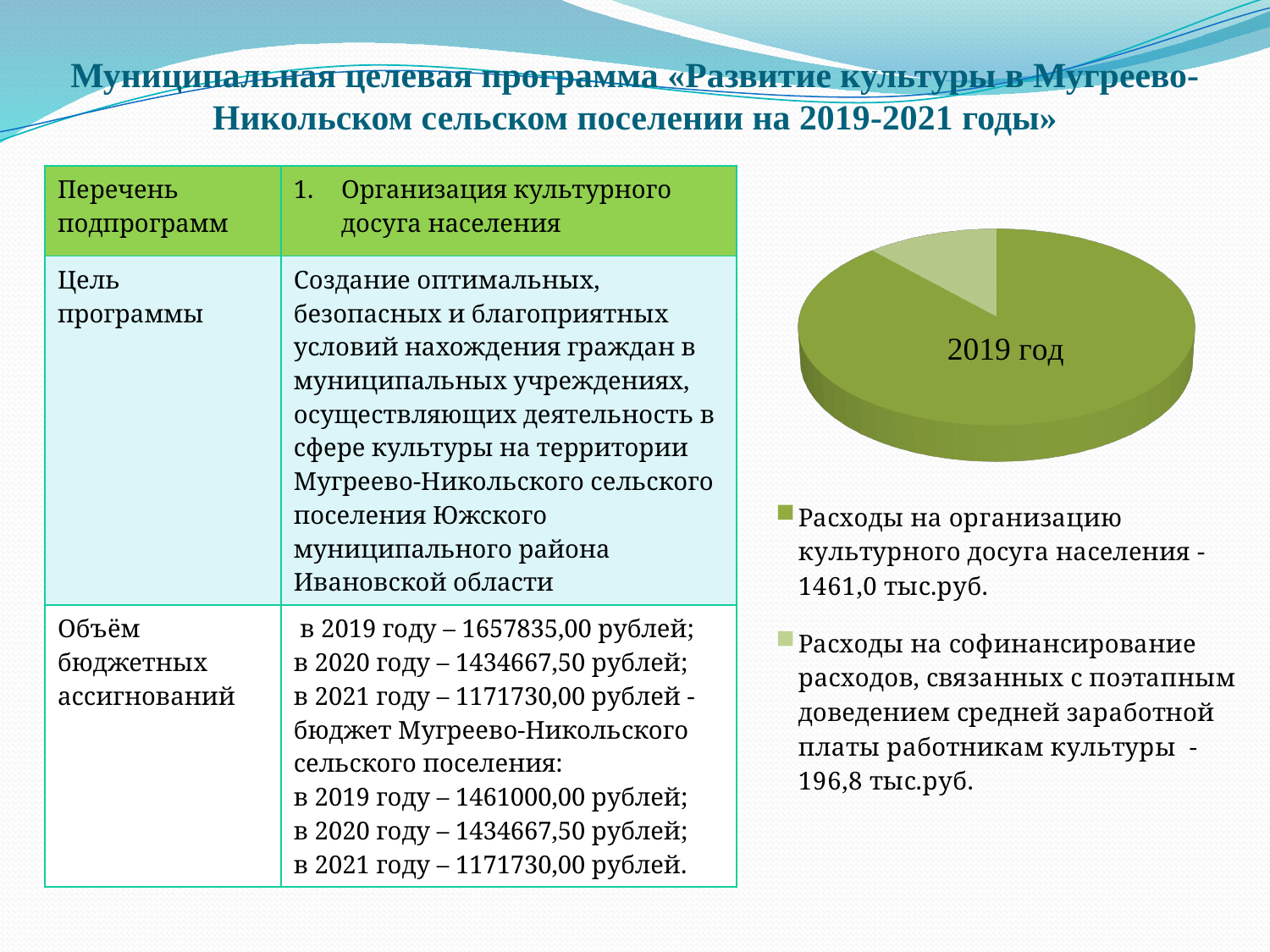

[unsupported chart]

# Муниципальная целевая программа «Развитие культуры в Мугреево-Никольском сельском поселении на 2019-2021 годы»
| Перечень подпрограмм | Организация культурного досуга населения |
| --- | --- |
| Цель программы | Создание оптимальных, безопасных и благоприятных условий нахождения граждан в муниципальных учреждениях, осуществляющих деятельность в сфере культуры на территории Мугреево-Никольского сельского поселения Южского муниципального района Ивановской области |
| Объём бюджетных ассигнований | в 2019 году – 1657835,00 рублей; в 2020 году – 1434667,50 рублей; в 2021 году – 1171730,00 рублей - бюджет Мугреево-Никольского сельского поселения: в 2019 году – 1461000,00 рублей; в 2020 году – 1434667,50 рублей; в 2021 году – 1171730,00 рублей. |